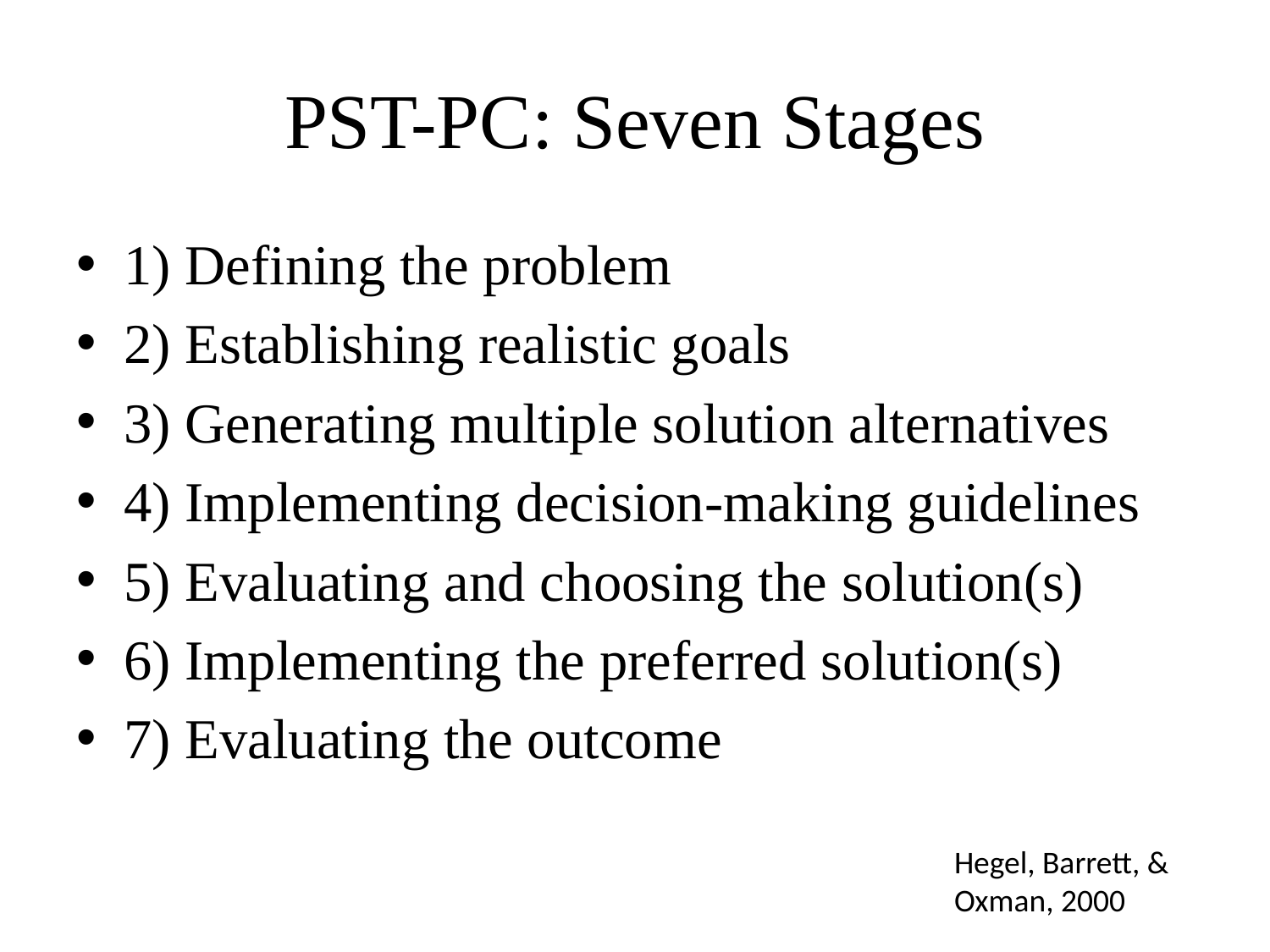

# PST-PC: Seven Stages
1) Defining the problem
2) Establishing realistic goals
3) Generating multiple solution alternatives
4) Implementing decision-making guidelines
5) Evaluating and choosing the solution(s)
6) Implementing the preferred solution(s)
7) Evaluating the outcome
Hegel, Barrett, & Oxman, 2000